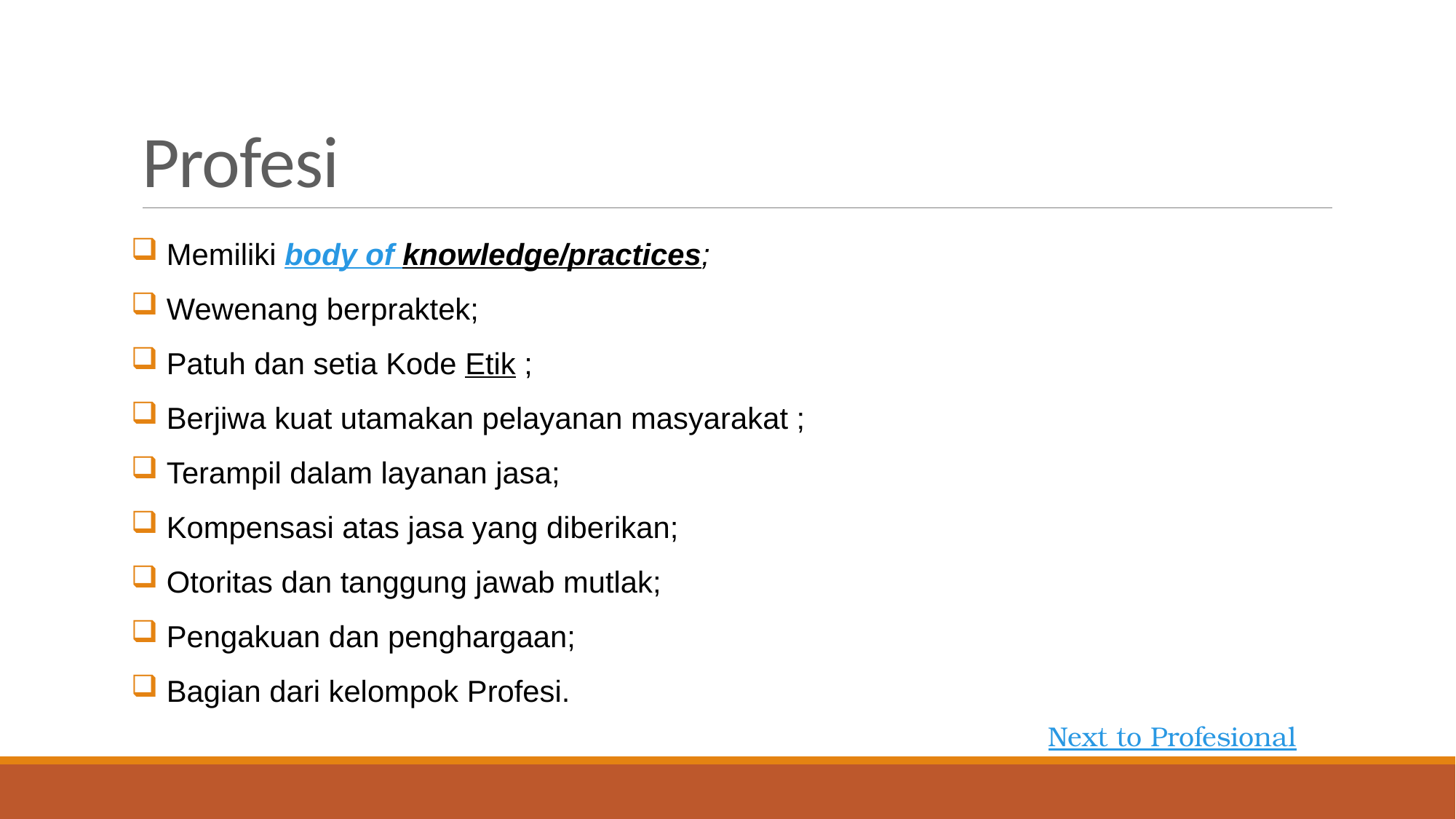

# Profesi
 Memiliki body of knowledge/practices;
 Wewenang berpraktek;
 Patuh dan setia Kode Etik ;
 Berjiwa kuat utamakan pelayanan masyarakat ;
 Terampil dalam layanan jasa;
 Kompensasi atas jasa yang diberikan;
 Otoritas dan tanggung jawab mutlak;
 Pengakuan dan penghargaan;
 Bagian dari kelompok Profesi.
Next to Profesional